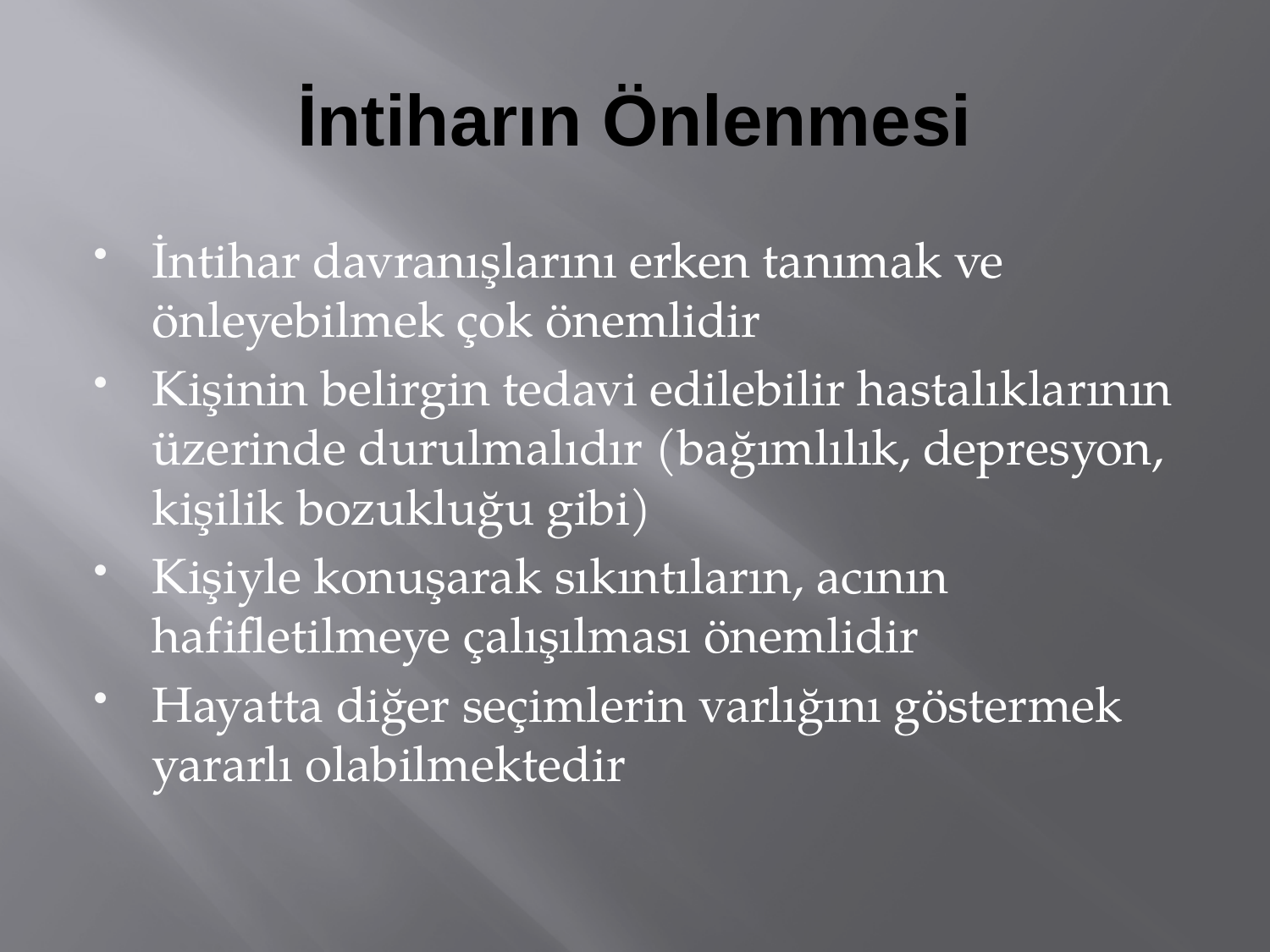

# İntiharın Önlenmesi
İntihar davranışlarını erken tanımak ve önleyebilmek çok önemlidir
Kişinin belirgin tedavi edilebilir hastalıklarının üzerinde durulmalıdır (bağımlılık, depresyon, kişilik bozukluğu gibi)
Kişiyle konuşarak sıkıntıların, acının hafifletilmeye çalışılması önemlidir
Hayatta diğer seçimlerin varlığını göstermek yararlı olabilmektedir